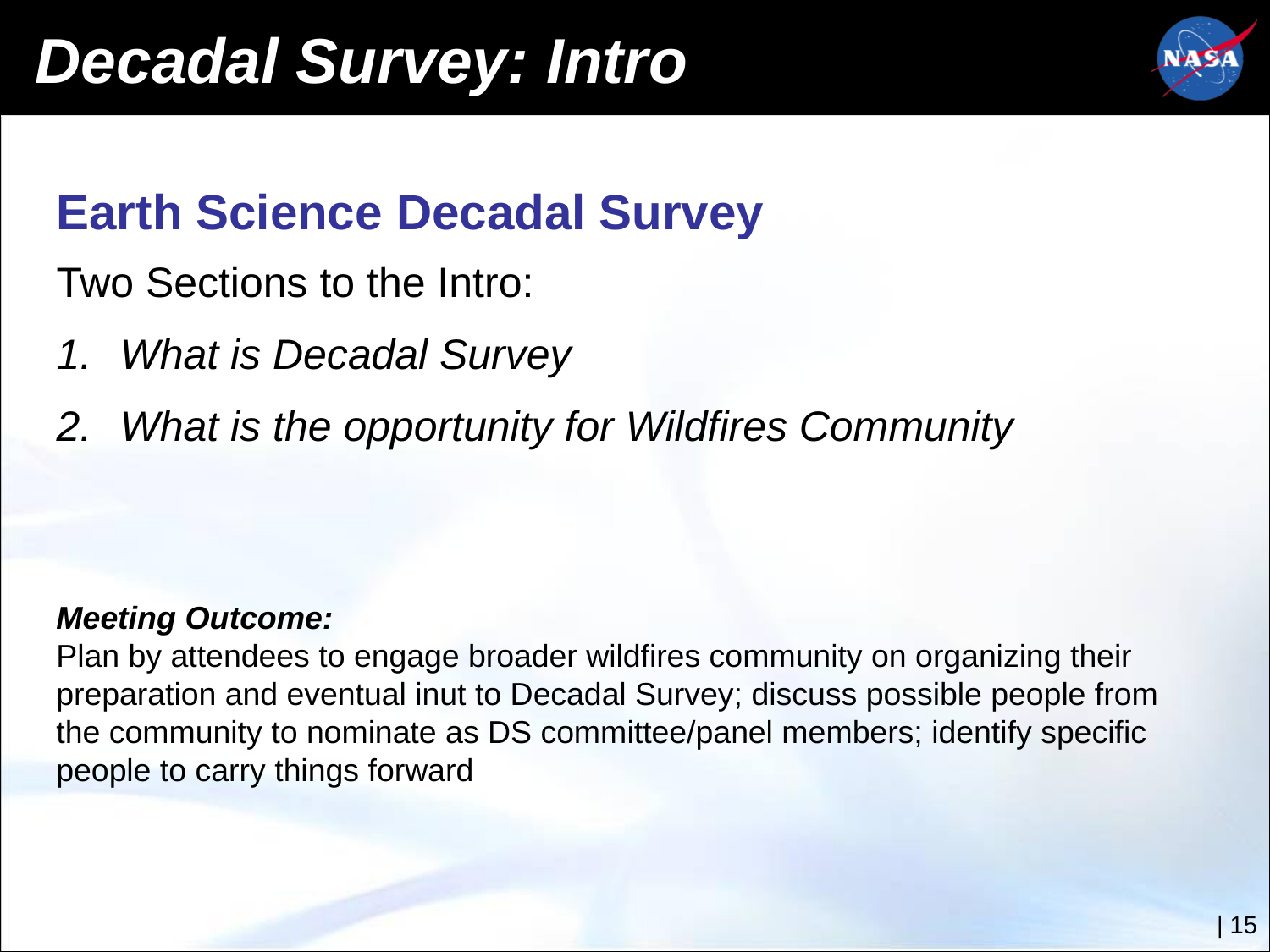

Decadal Survey: Intro
Earth Science Decadal Survey
Two Sections to the Intro:
What is Decadal Survey
What is the opportunity for Wildfires Community
Meeting Outcome:
Plan by attendees to engage broader wildfires community on organizing their preparation and eventual inut to Decadal Survey; discuss possible people from the community to nominate as DS committee/panel members; identify specific people to carry things forward
|‌ 15